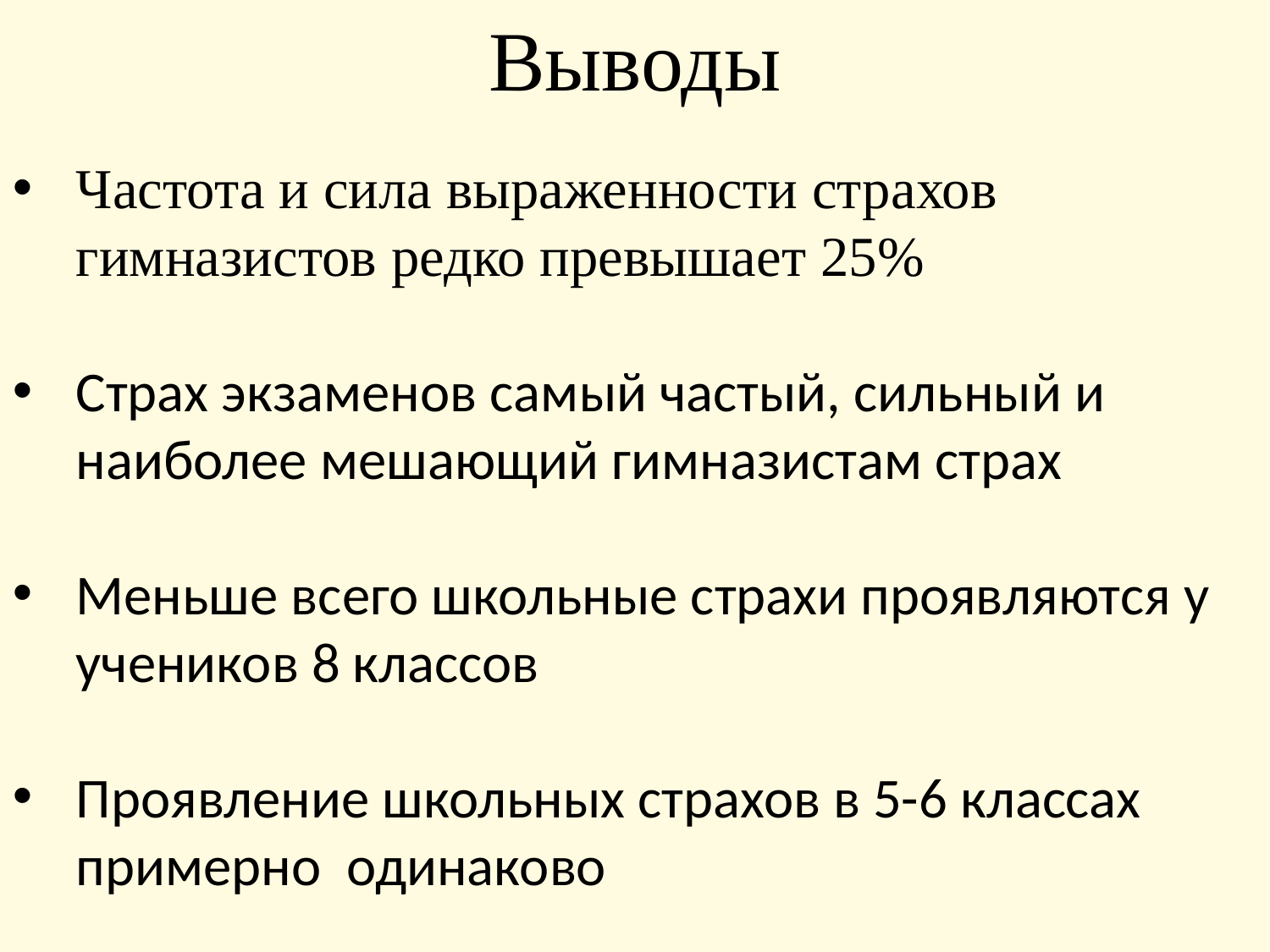

Выводы
Частота и сила выраженности страхов гимназистов редко превышает 25%

Страх экзаменов самый частый, сильный и наиболее мешающий гимназистам страх

Меньше всего школьные страхи проявляются у учеников 8 классов

Проявление школьных страхов в 5-6 классах примерно  одинаково